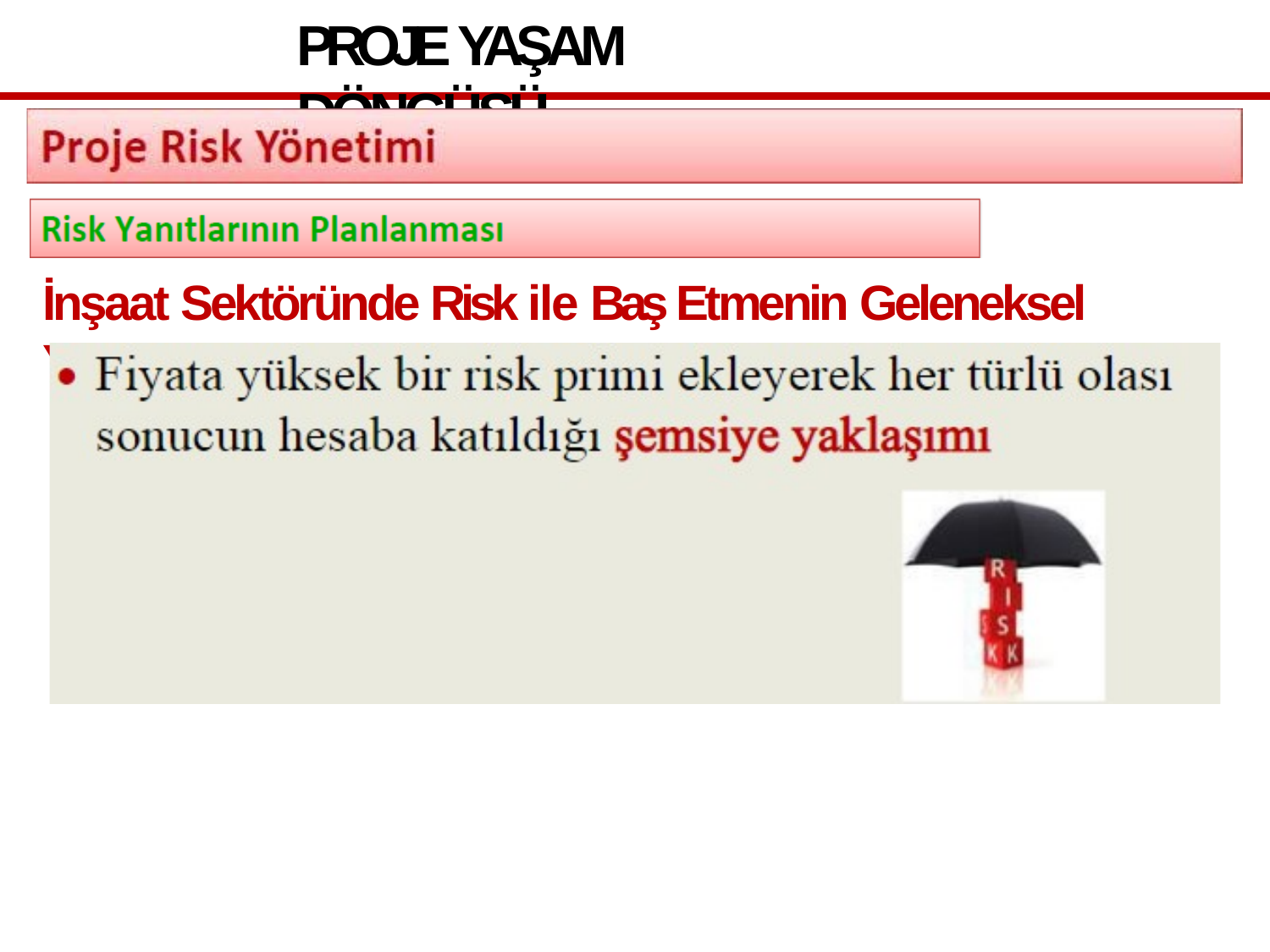

PROJE YAŞAM DÖNGÜSÜ

İnşaat Sektöründe Risk ile Baş Etmenin Geleneksel Yolları;